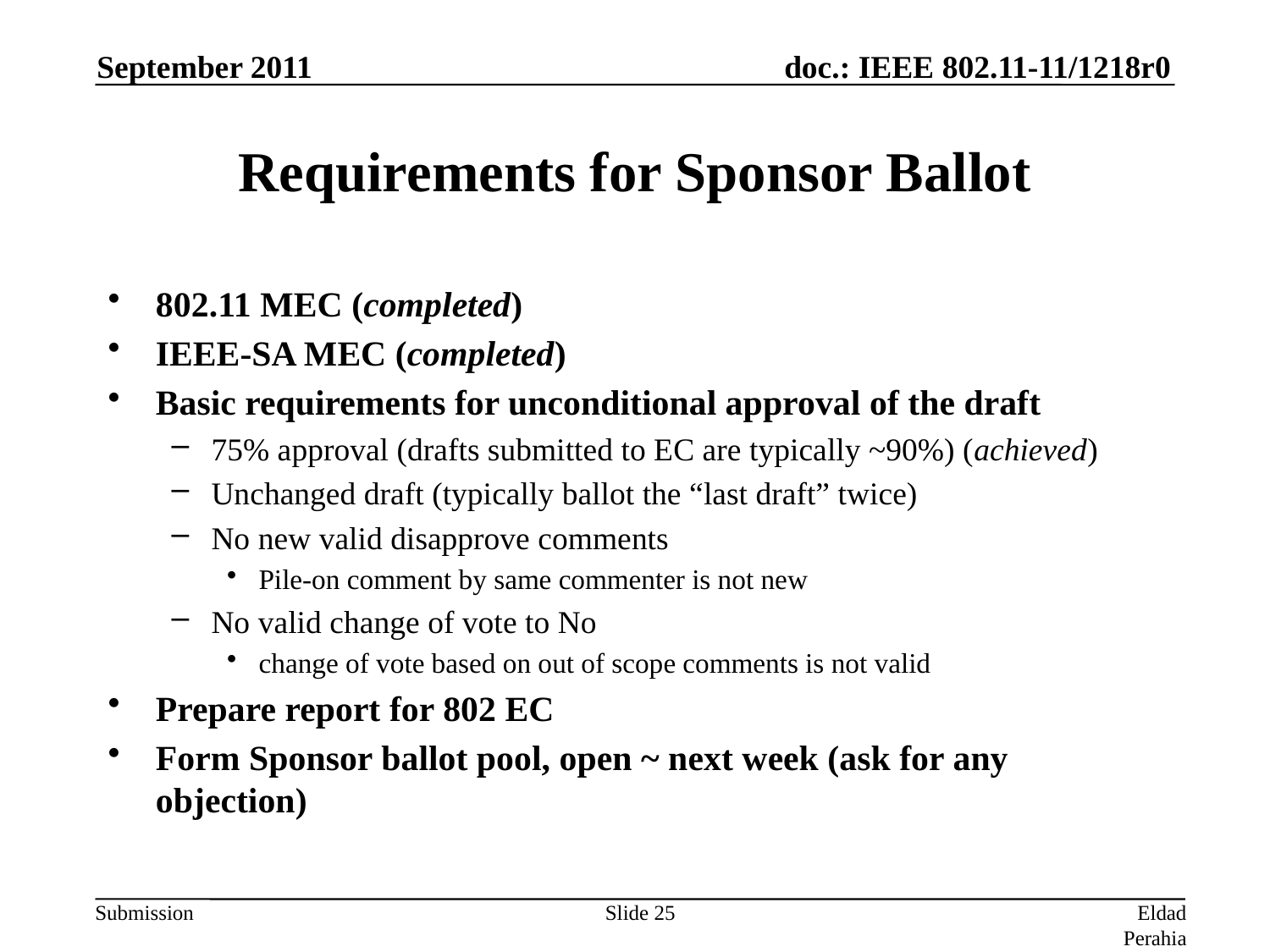

September 2011
# Requirements for Sponsor Ballot
802.11 MEC (completed)
IEEE-SA MEC (completed)
Basic requirements for unconditional approval of the draft
75% approval (drafts submitted to EC are typically ~90%) (achieved)
Unchanged draft (typically ballot the “last draft” twice)
No new valid disapprove comments
Pile-on comment by same commenter is not new
No valid change of vote to No
change of vote based on out of scope comments is not valid
Prepare report for 802 EC
Form Sponsor ballot pool, open ~ next week (ask for any objection)
Slide 25
Eldad Perahia, Intel Corporation